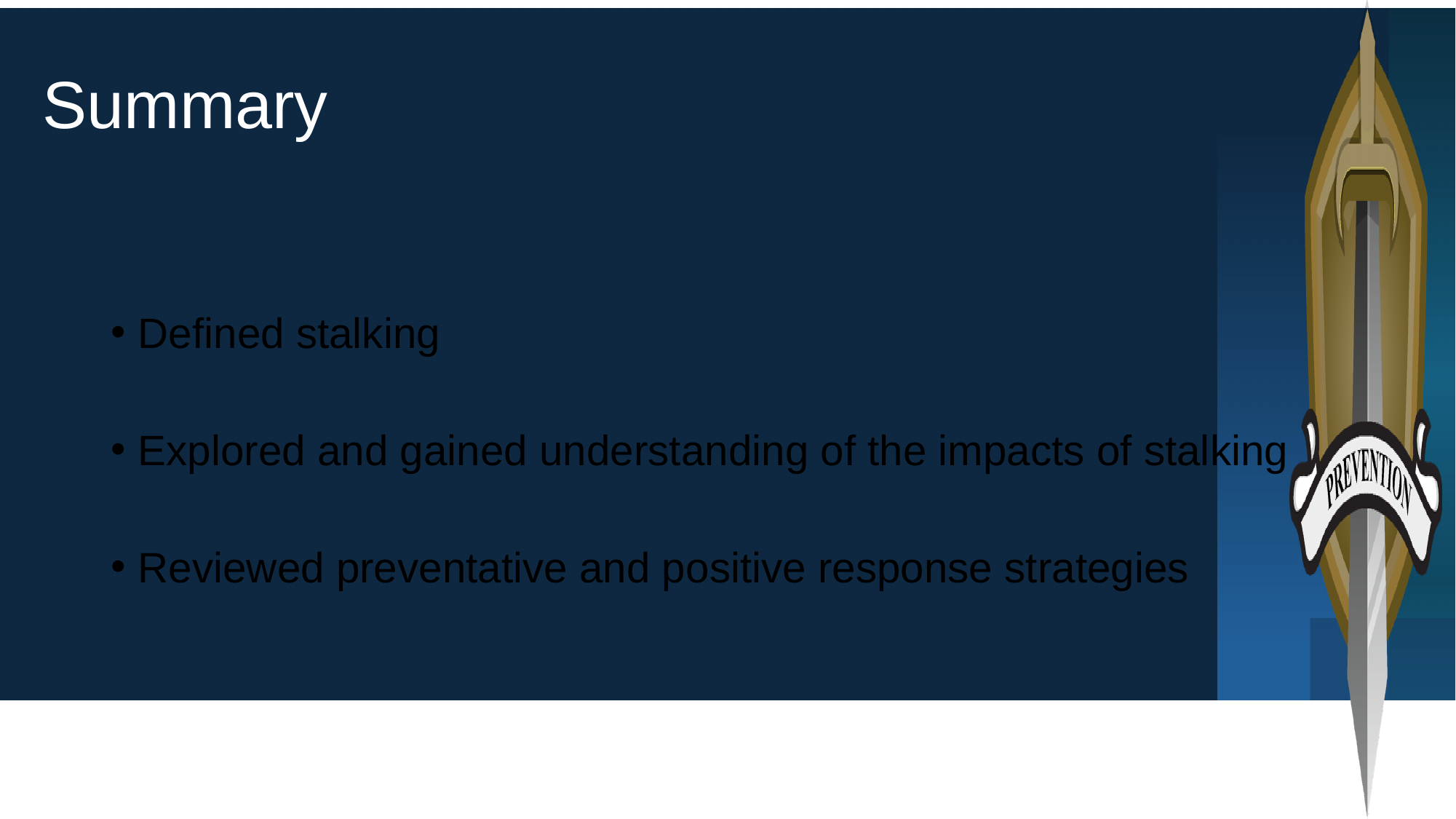

# Summary
Defined stalking
Explored and gained understanding of the impacts of stalking
Reviewed preventative and positive response strategies